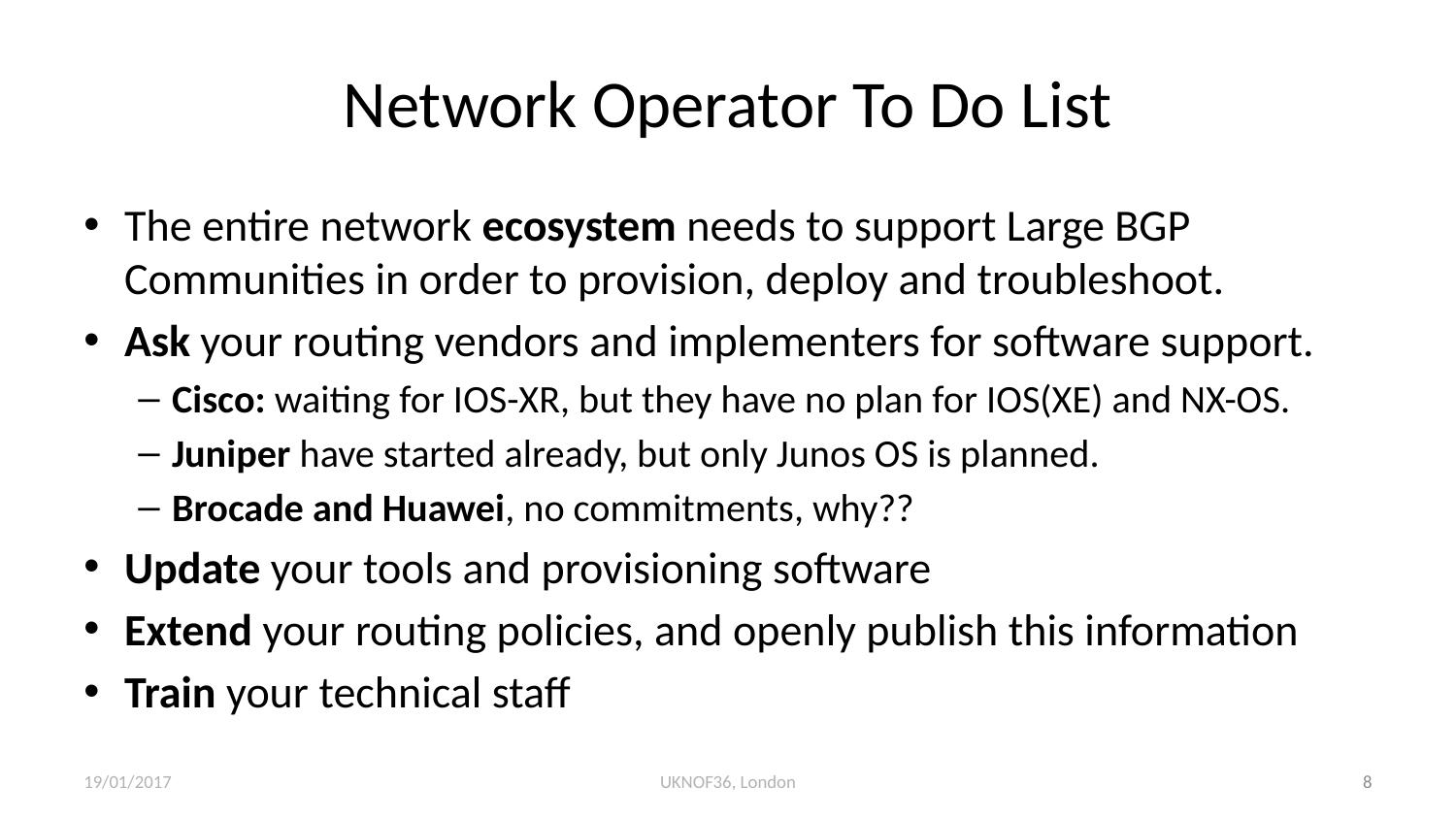

# Network Operator To Do List
The entire network ecosystem needs to support Large BGP Communities in order to provision, deploy and troubleshoot.
Ask your routing vendors and implementers for software support.
Cisco: waiting for IOS-XR, but they have no plan for IOS(XE) and NX-OS.
Juniper have started already, but only Junos OS is planned.
Brocade and Huawei, no commitments, why??
Update your tools and provisioning software
Extend your routing policies, and openly publish this information
Train your technical staff

19/01/2017
UKNOF36, London
8